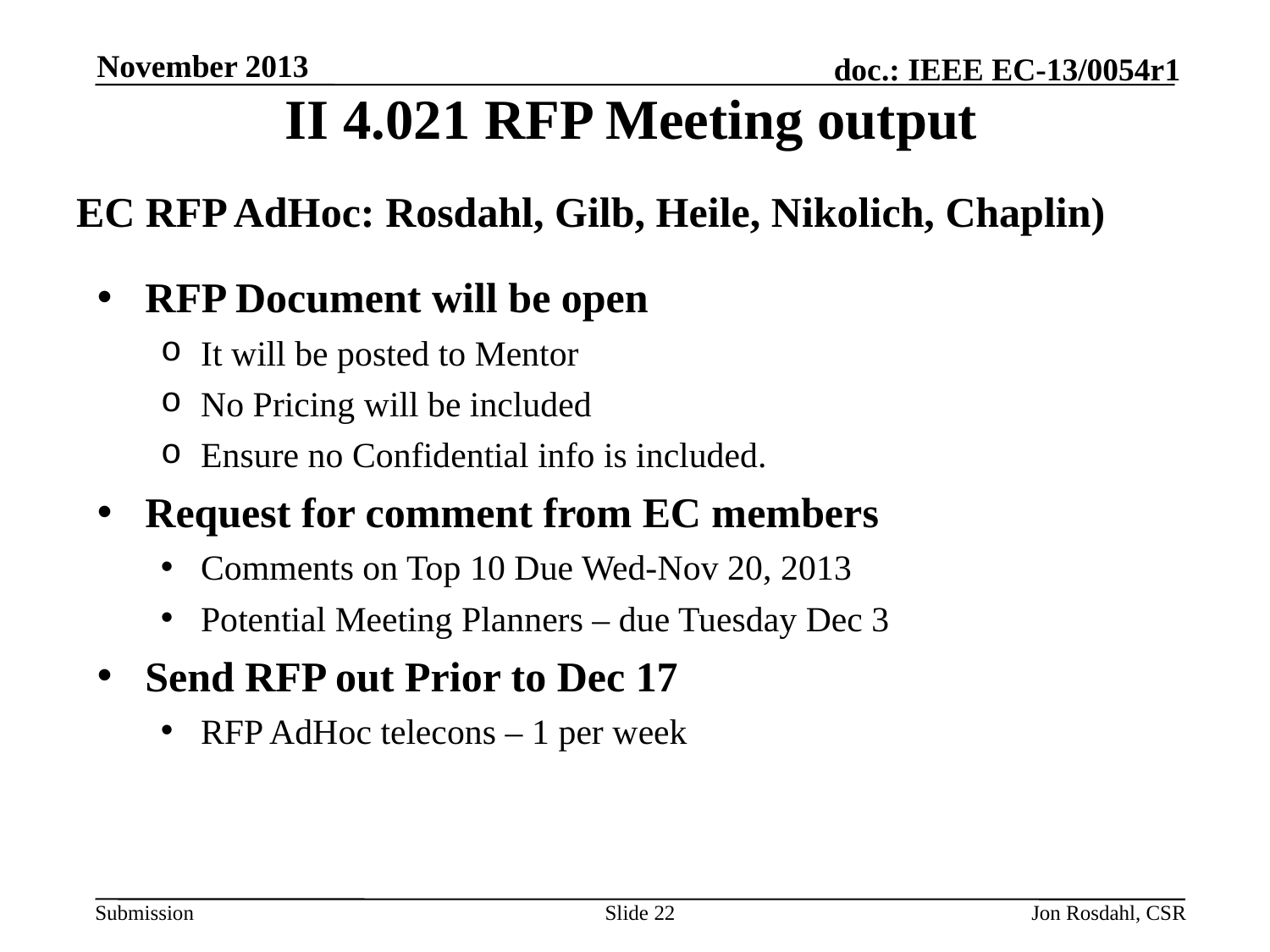

November 2013
# II 4.021 RFP Meeting output
EC RFP AdHoc: Rosdahl, Gilb, Heile, Nikolich, Chaplin)
RFP Document will be open
It will be posted to Mentor
No Pricing will be included
Ensure no Confidential info is included.
Request for comment from EC members
Comments on Top 10 Due Wed-Nov 20, 2013
Potential Meeting Planners – due Tuesday Dec 3
Send RFP out Prior to Dec 17
RFP AdHoc telecons – 1 per week

Slide 22
Jon Rosdahl, CSR